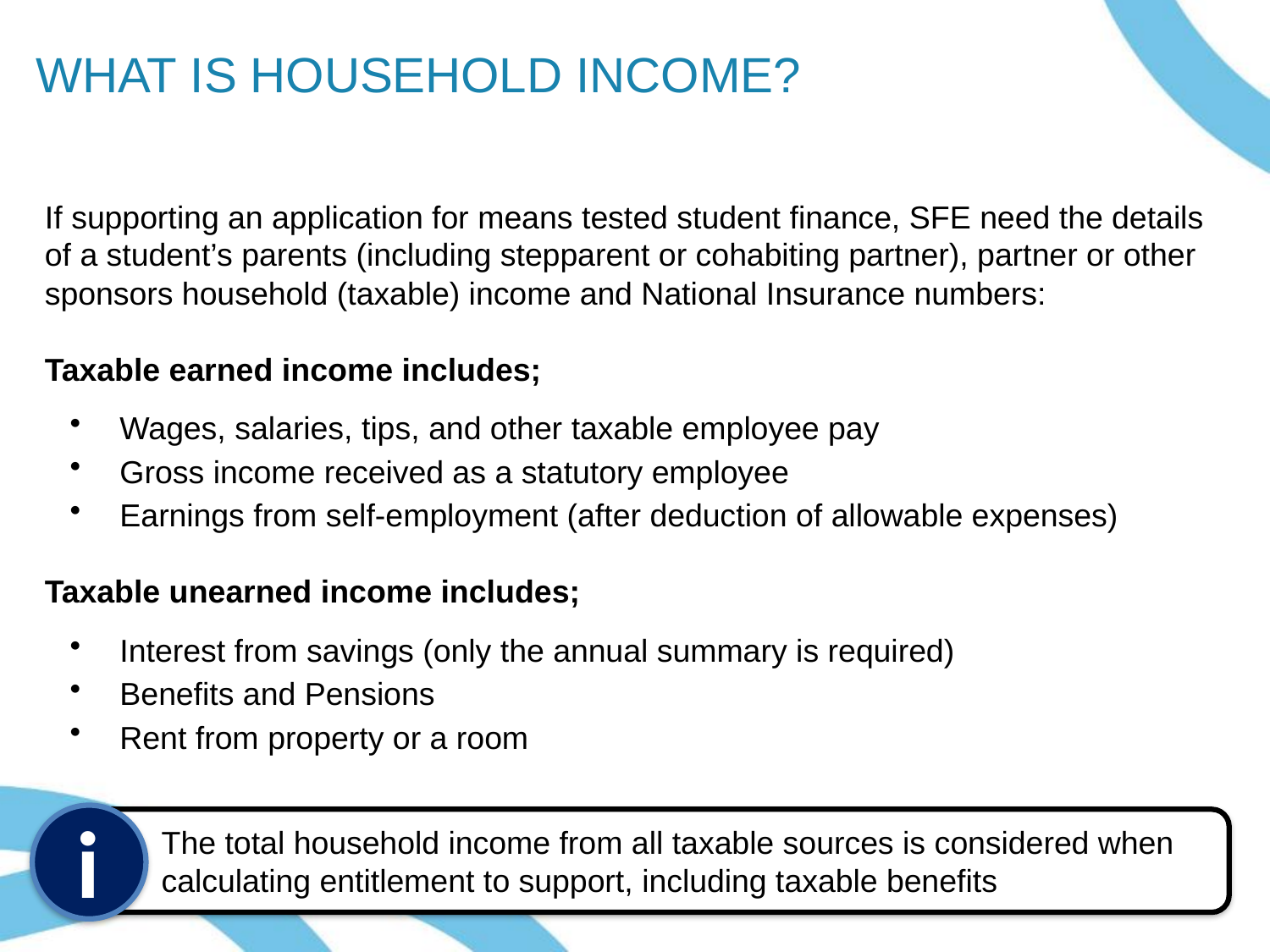

WHAT IS HOUSEHOLD INCOME?
If supporting an application for means tested student finance, SFE need the details
of a student’s parents (including stepparent or cohabiting partner), partner or other
sponsors household (taxable) income and National Insurance numbers:

Taxable earned income includes;
Wages, salaries, tips, and other taxable employee pay
Gross income received as a statutory employee
Earnings from self-employment (after deduction of allowable expenses)

Taxable unearned income includes;
Interest from savings (only the annual summary is required)
Benefits and Pensions
Rent from property or a room
i

The total household income from all taxable sources is considered when
calculating entitlement to support, including taxable benefits